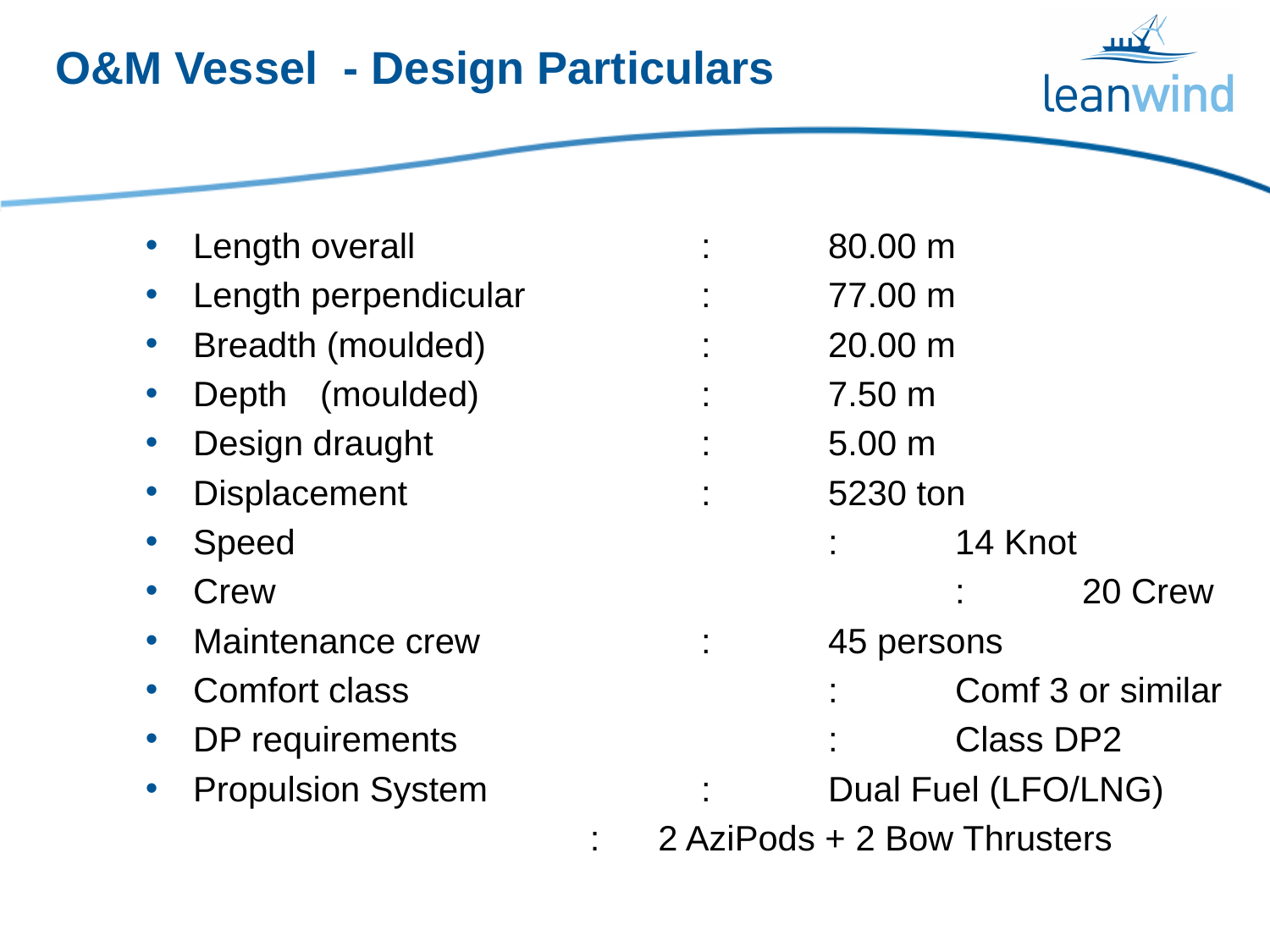

# O&M Vessel  - Design Particulars

Length overall			:	80.00 m
Length perpendicular		:	77.00 m
Breadth (moulded)		:	20.00 m
Depth 	(moulded)		:	7.50 m
Design draught 			: 	5.00 m
Displacement 			:	5230 ton
Speed					:	14 Knot
Crew						:	20 Crew
Maintenance crew		:	45 persons
Comfort class				:	Comf 3 or similar
DP requirements			:	Class DP2
Propulsion System		: 	Dual Fuel (LFO/LNG)
:      2 AziPods + 2 Bow Thrusters